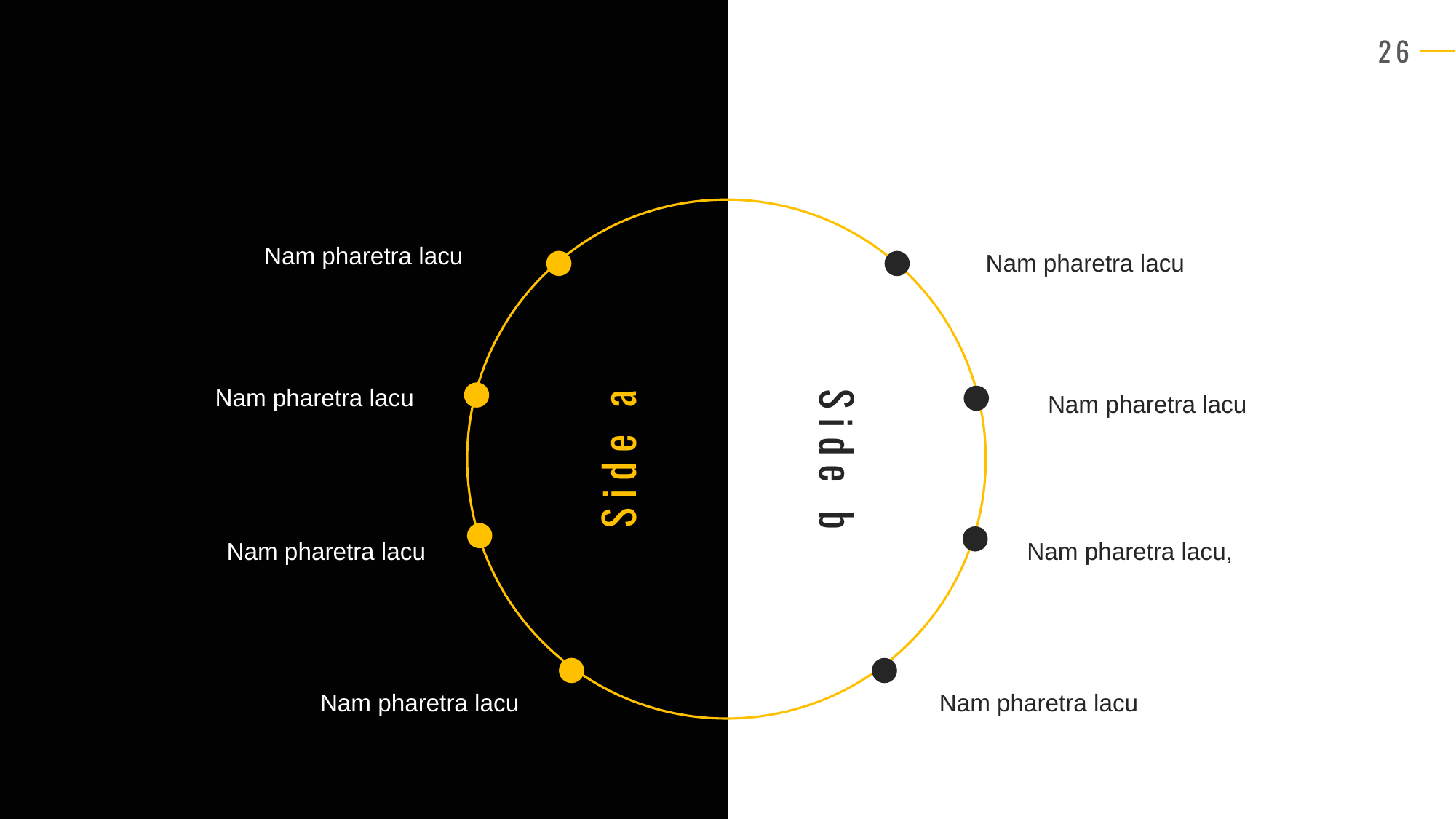

Nam pharetra lacu
Nam pharetra lacu

Nam pharetra lacu
Nam pharetra lacu

Side a
Side b
Nam pharetra lacu
Nam pharetra lacu,

Nam pharetra lacu
Nam pharetra lacu